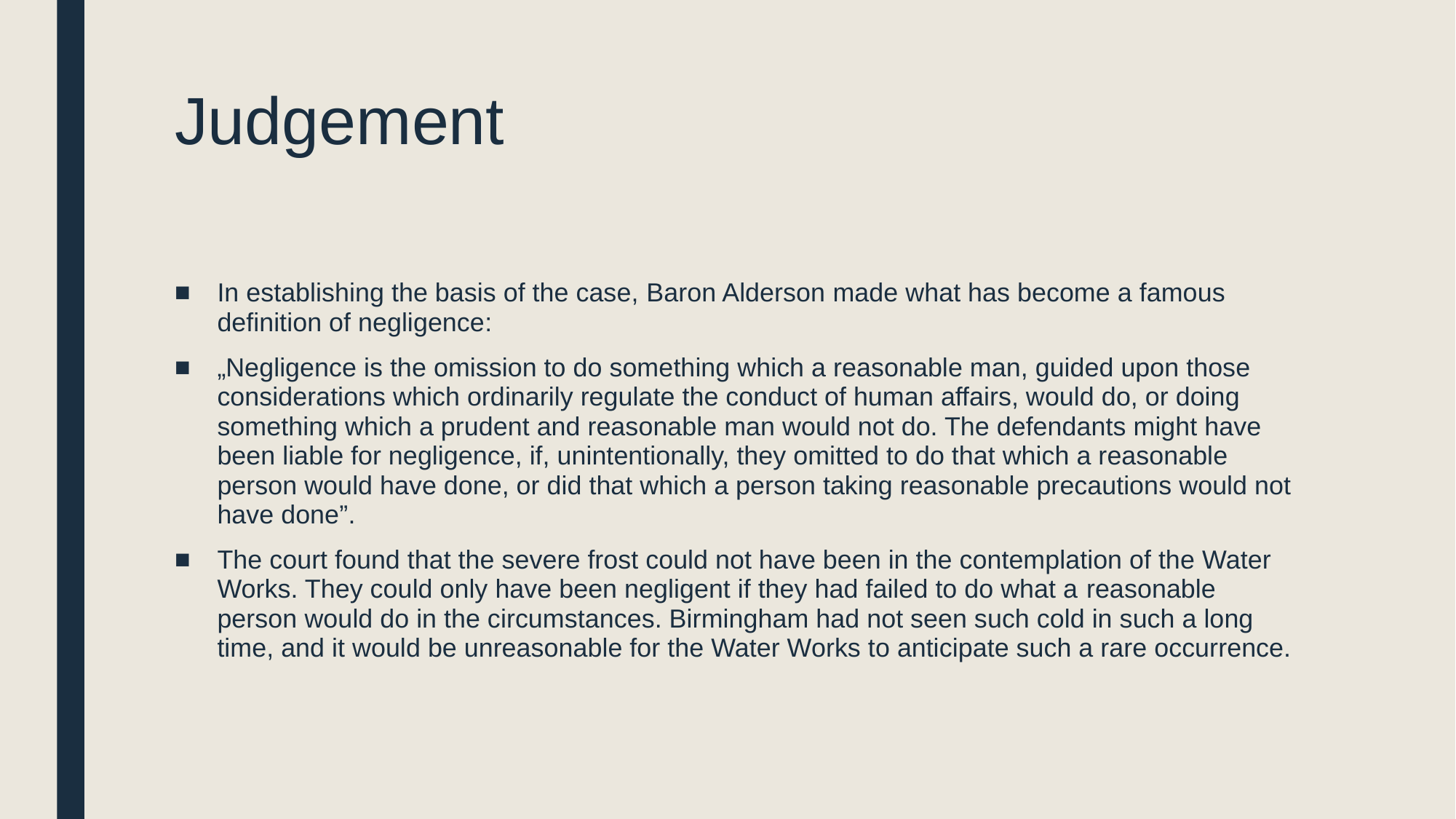

# Judgement
In establishing the basis of the case, Baron Alderson made what has become a famous definition of negligence:
„Negligence is the omission to do something which a reasonable man, guided upon those considerations which ordinarily regulate the conduct of human affairs, would do, or doing something which a prudent and reasonable man would not do. The defendants might have been liable for negligence, if, unintentionally, they omitted to do that which a reasonable person would have done, or did that which a person taking reasonable precautions would not have done”.
The court found that the severe frost could not have been in the contemplation of the Water Works. They could only have been negligent if they had failed to do what a reasonable person would do in the circumstances. Birmingham had not seen such cold in such a long time, and it would be unreasonable for the Water Works to anticipate such a rare occurrence.